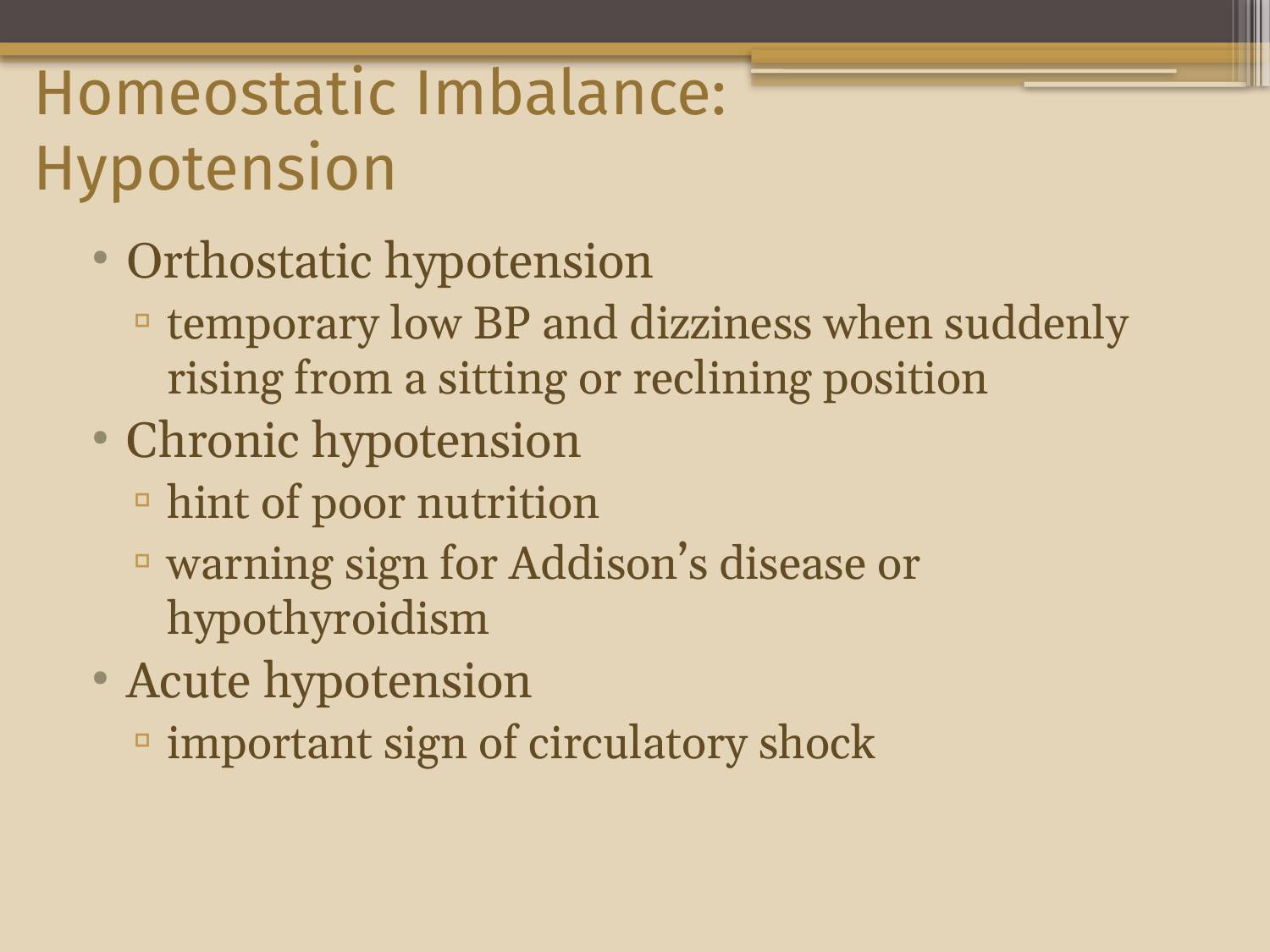

# Homeostatic Imbalance: Hypotension
Orthostatic hypotension
temporary low BP and dizziness when suddenly rising from a sitting or reclining position
Chronic hypotension
hint of poor nutrition
warning sign for Addison’s disease or hypothyroidism
Acute hypotension
important sign of circulatory shock